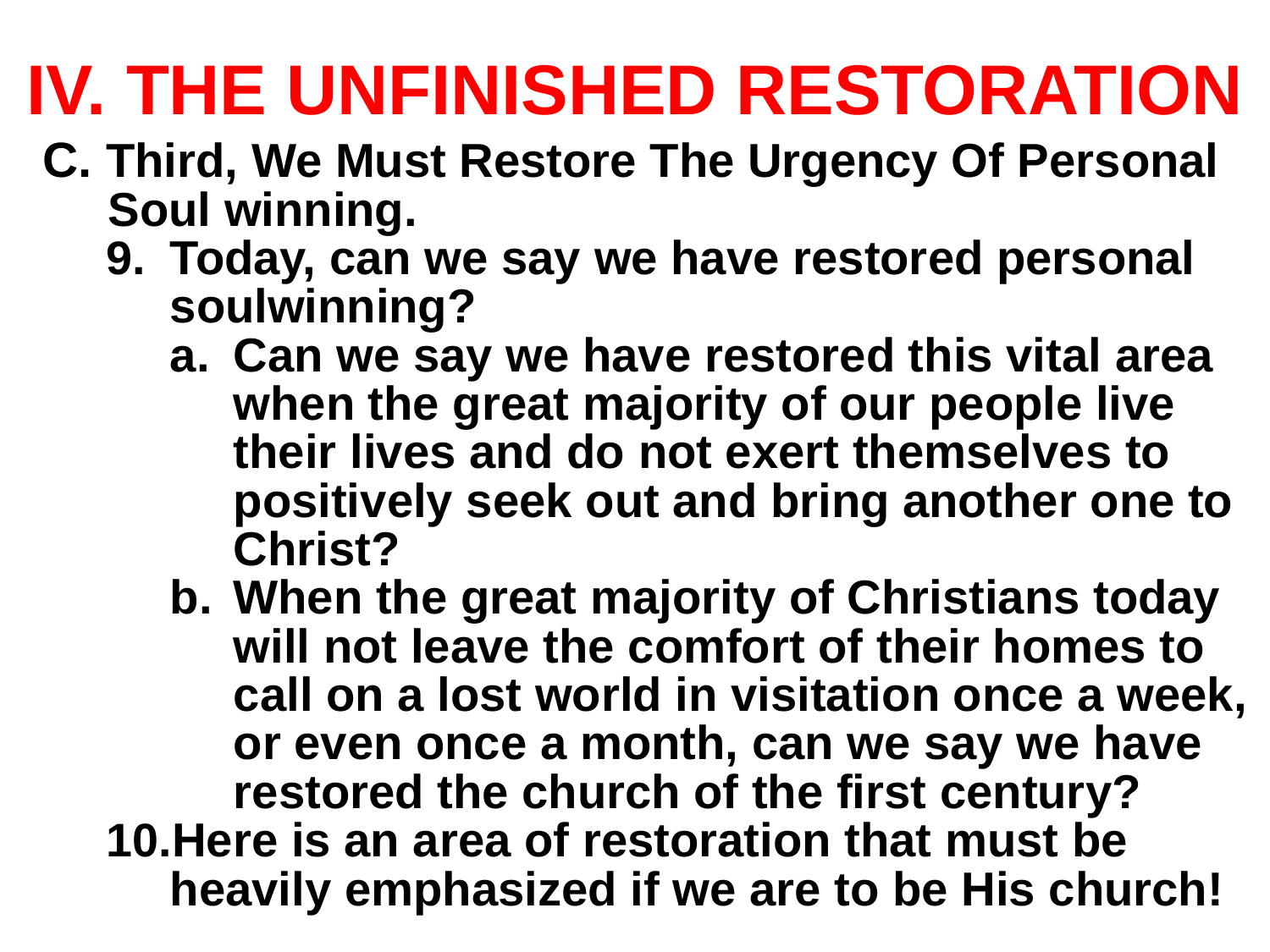

# IV. THE UNFINISHED RESTORATION
C. Third, We Must Restore The Urgency Of Personal Soul winning.
Today, can we say we have restored personal soulwinning?
Can we say we have restored this vital area when the great majority of our people live their lives and do not exert themselves to positively seek out and bring another one to Christ?
When the great majority of Christians today will not leave the comfort of their homes to call on a lost world in visitation once a week, or even once a month, can we say we have restored the church of the first century?
Here is an area of restoration that must be heavily emphasized if we are to be His church!